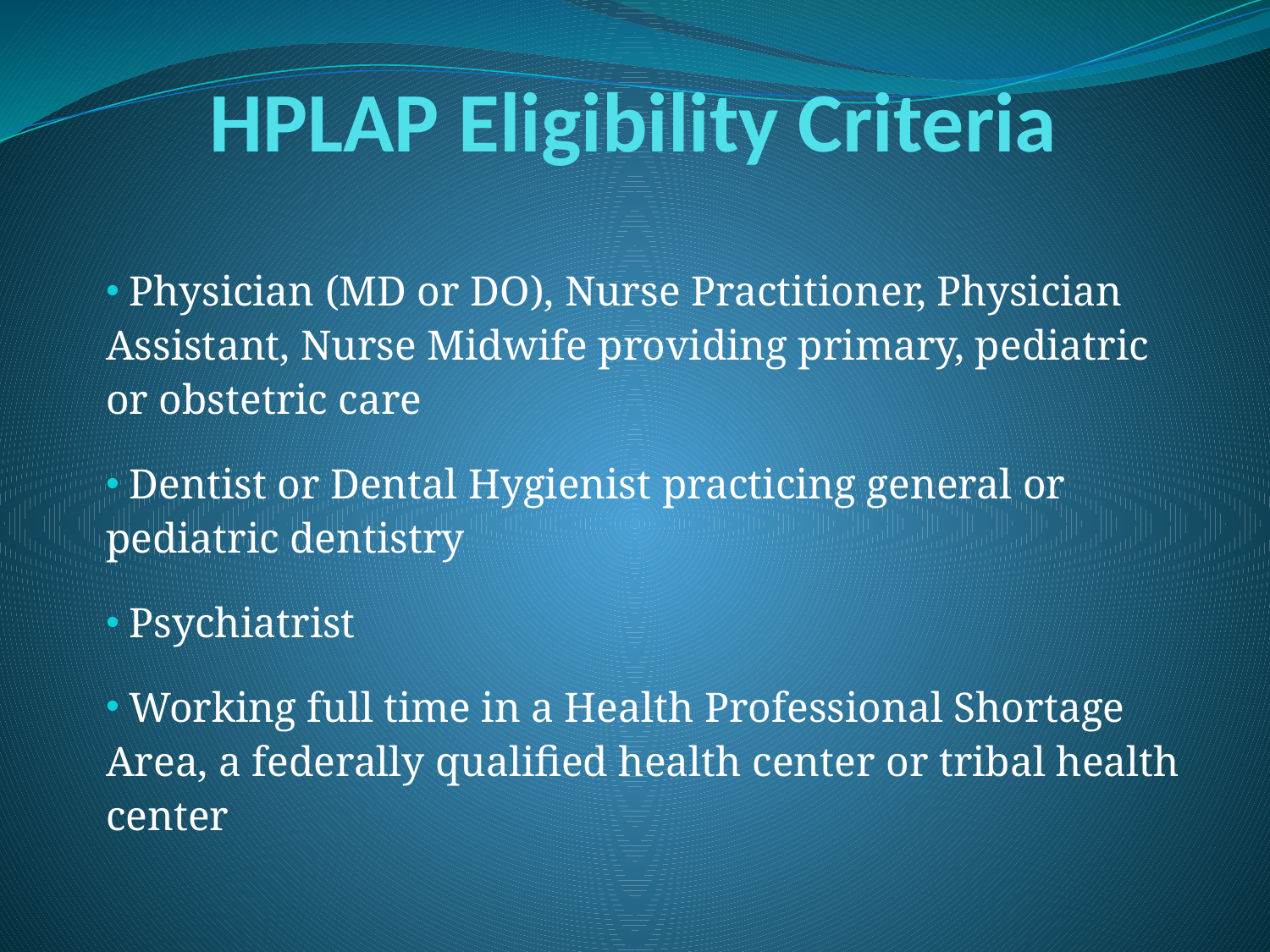

# HPLAP Eligibility Criteria
 Physician (MD or DO), Nurse Practitioner, Physician Assistant, Nurse Midwife providing primary, pediatric or obstetric care
 Dentist or Dental Hygienist practicing general or pediatric dentistry
 Psychiatrist
 Working full time in a Health Professional Shortage Area, a federally qualified health center or tribal health center